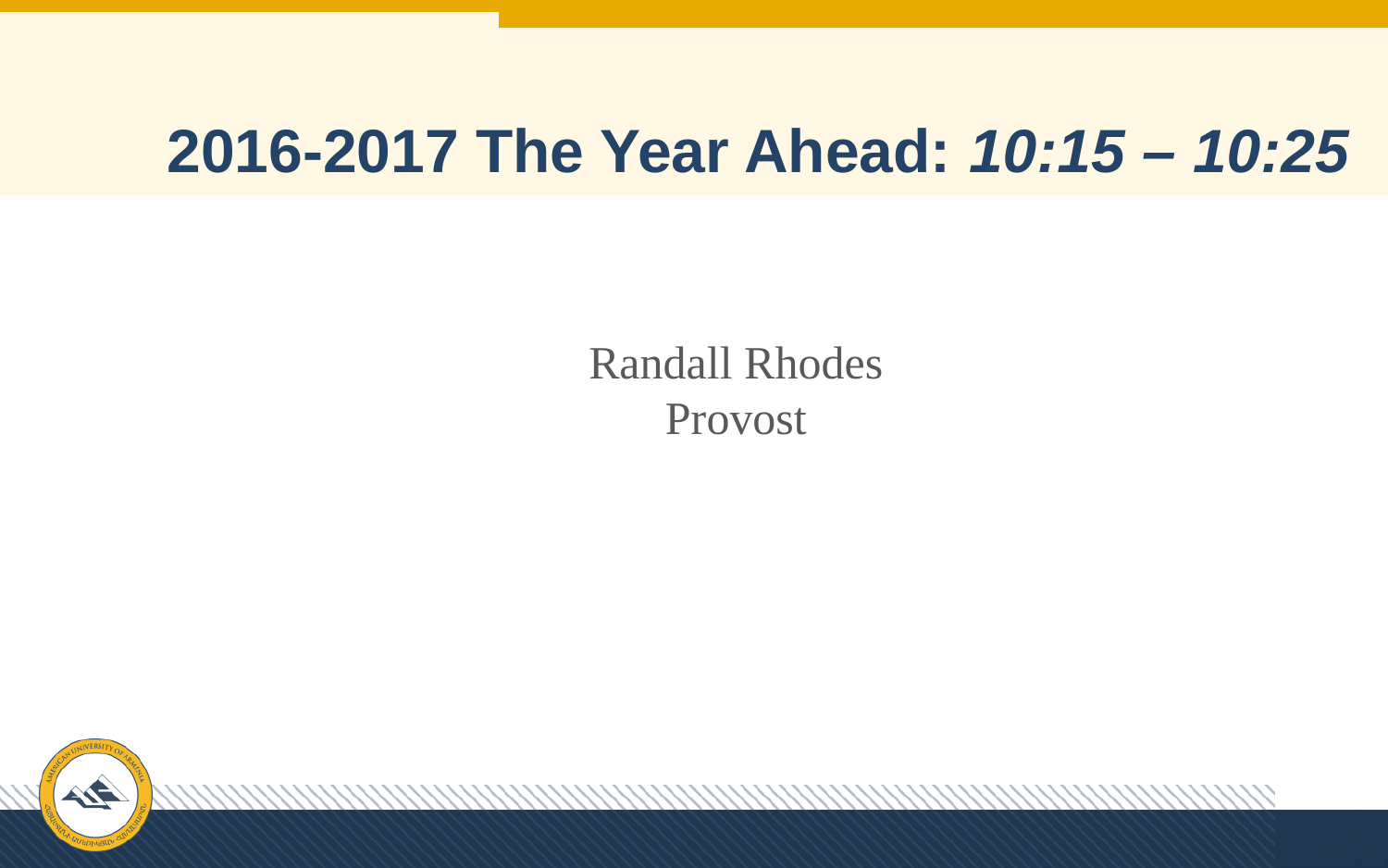

# 2016-2017 The Year Ahead: 10:15 – 10:25

Randall Rhodes
Provost